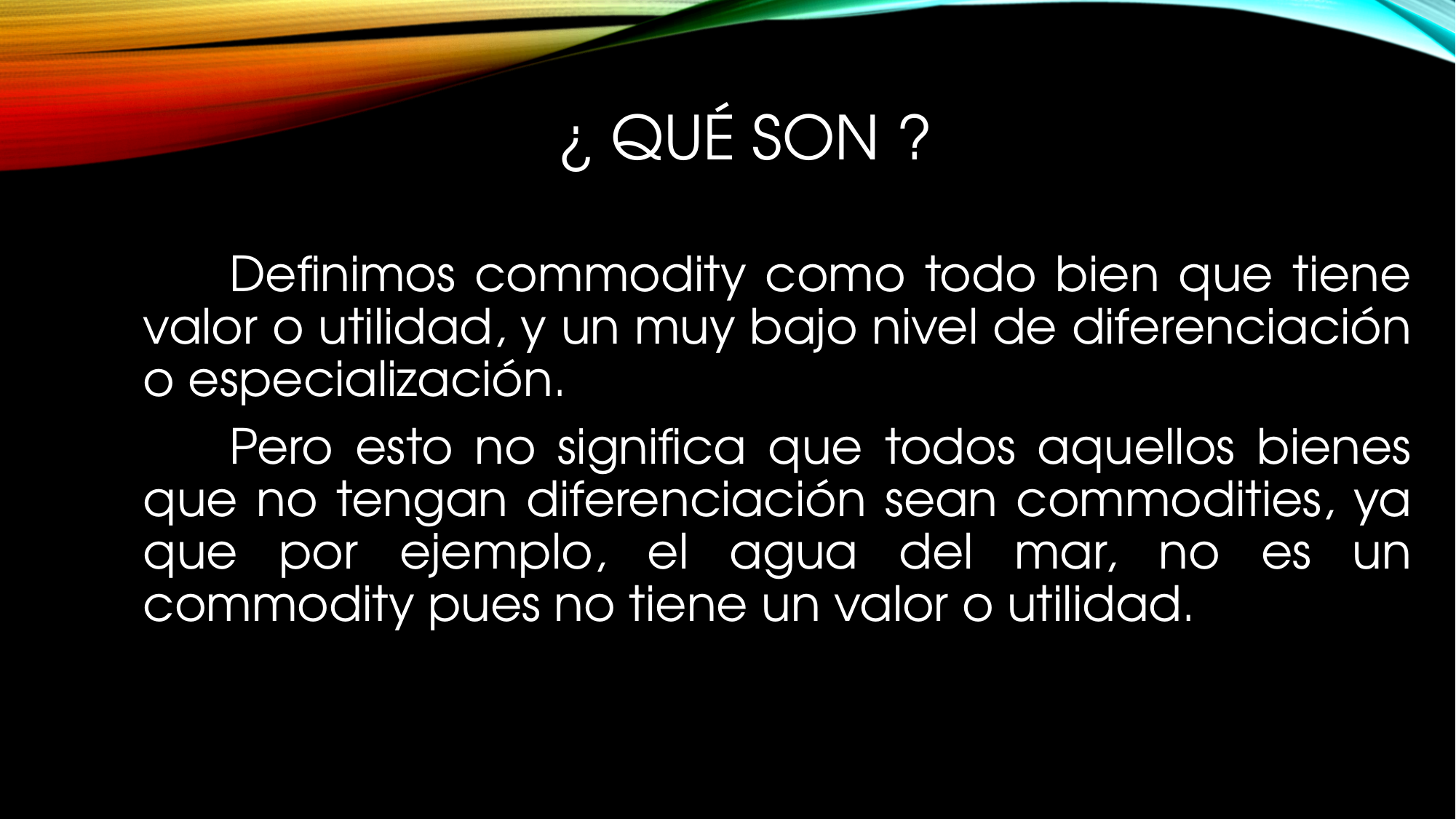

# ¿ Qué SON ?
Definimos commodity como todo bien que tiene valor o utilidad, y un muy bajo nivel de diferenciación o especialización.
Pero esto no significa que todos aquellos bienes que no tengan diferenciación sean commodities, ya que por ejemplo, el agua del mar, no es un commodity pues no tiene un valor o utilidad.